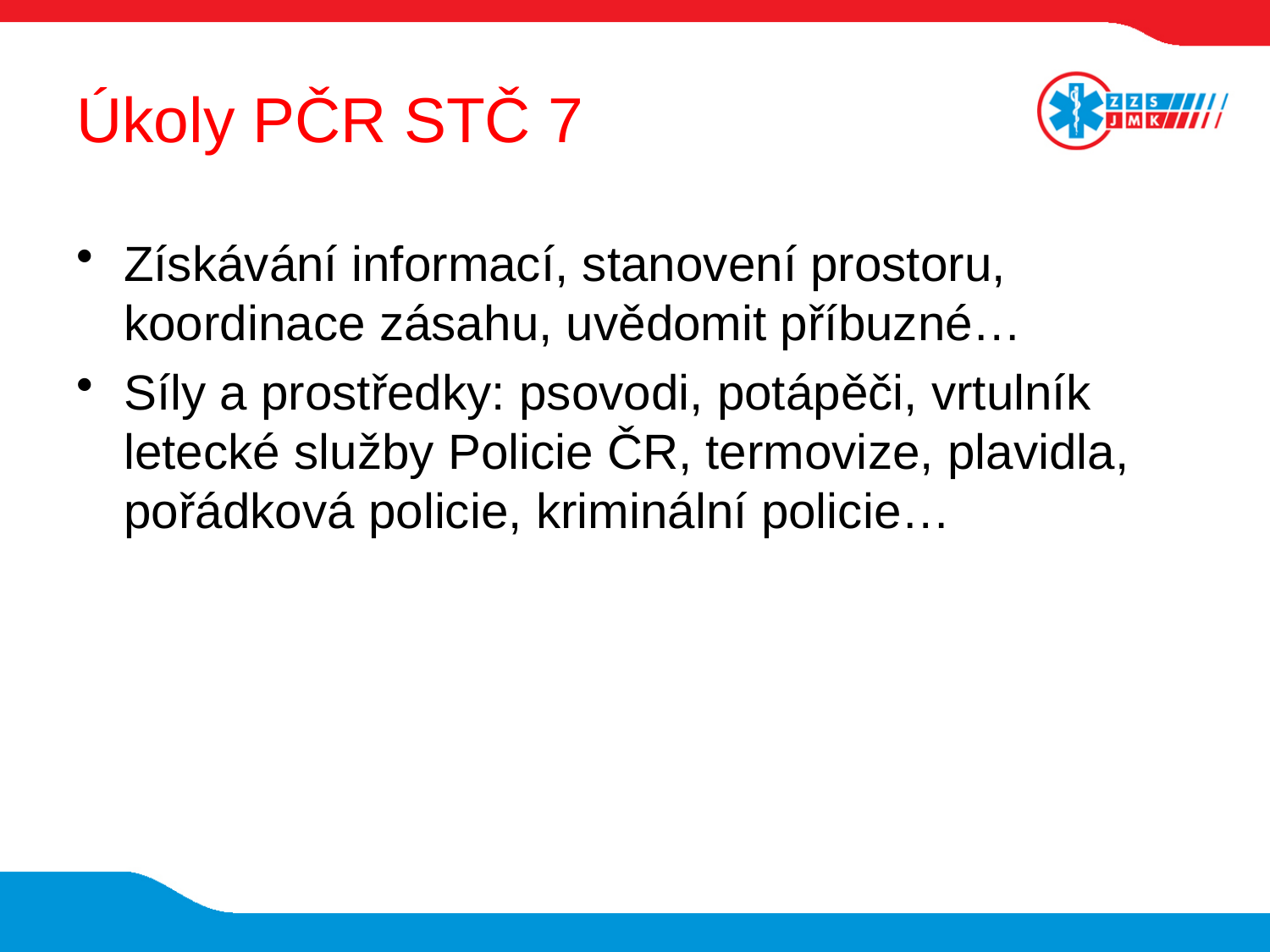

# Úkoly PČR STČ 7
Získávání informací, stanovení prostoru, koordinace zásahu, uvědomit příbuzné…
Síly a prostředky: psovodi, potápěči, vrtulník letecké služby Policie ČR, termovize, plavidla, pořádková policie, kriminální policie…